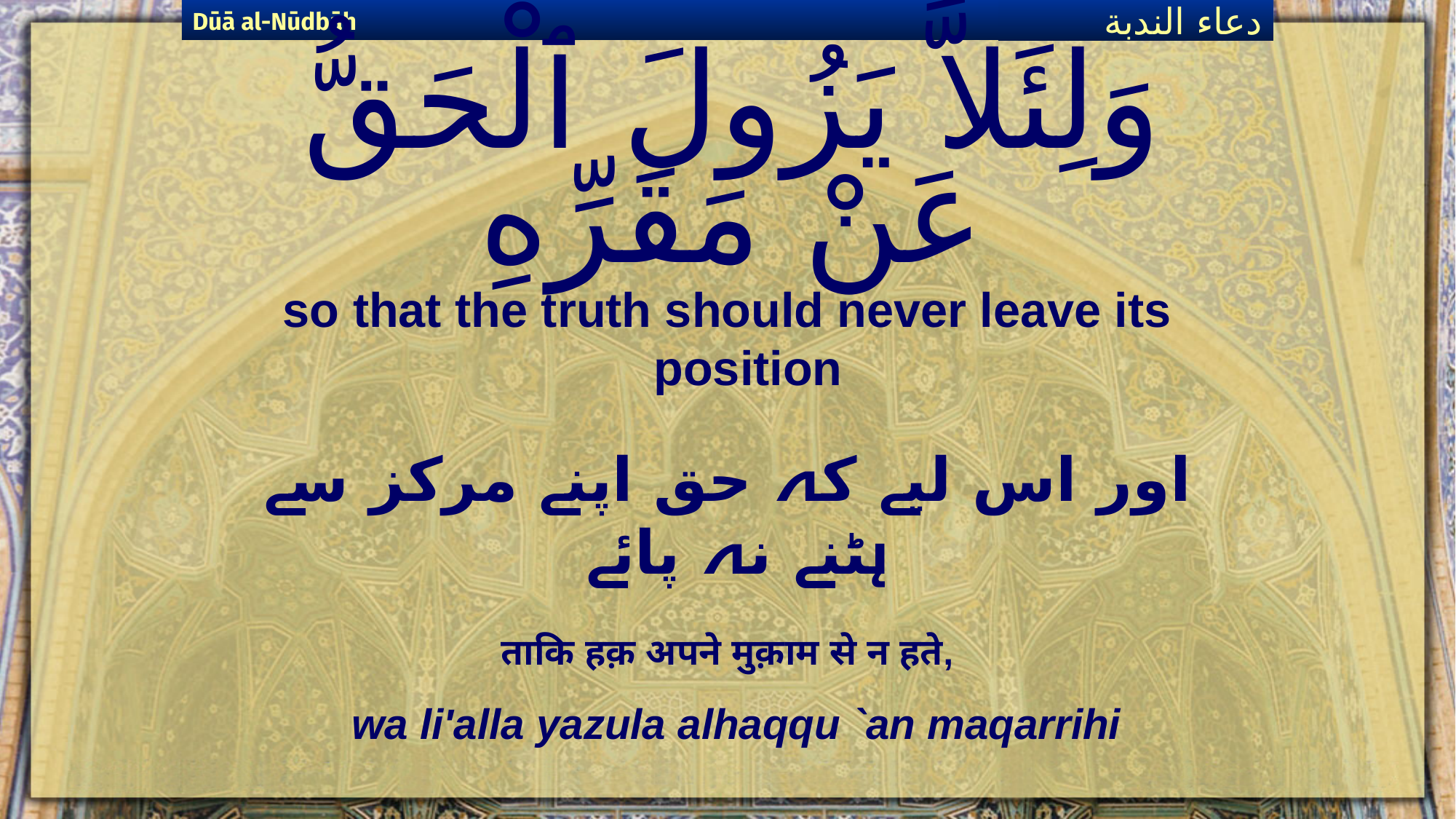

Dūā al-Nūdbāh
دعاء الندبة
# وَلِئَلاَّ يَزُولَ ٱلْحَقُّ عَنْ مَقَرِّهِ
so that the truth should never leave its position
اور اس لیے کہ حق اپنے مرکز سے ہٹنے نہ پائے
ताकि हक़ अपने मुक़ाम से न हते,
wa li'alla yazula alhaqqu `an maqarrihi